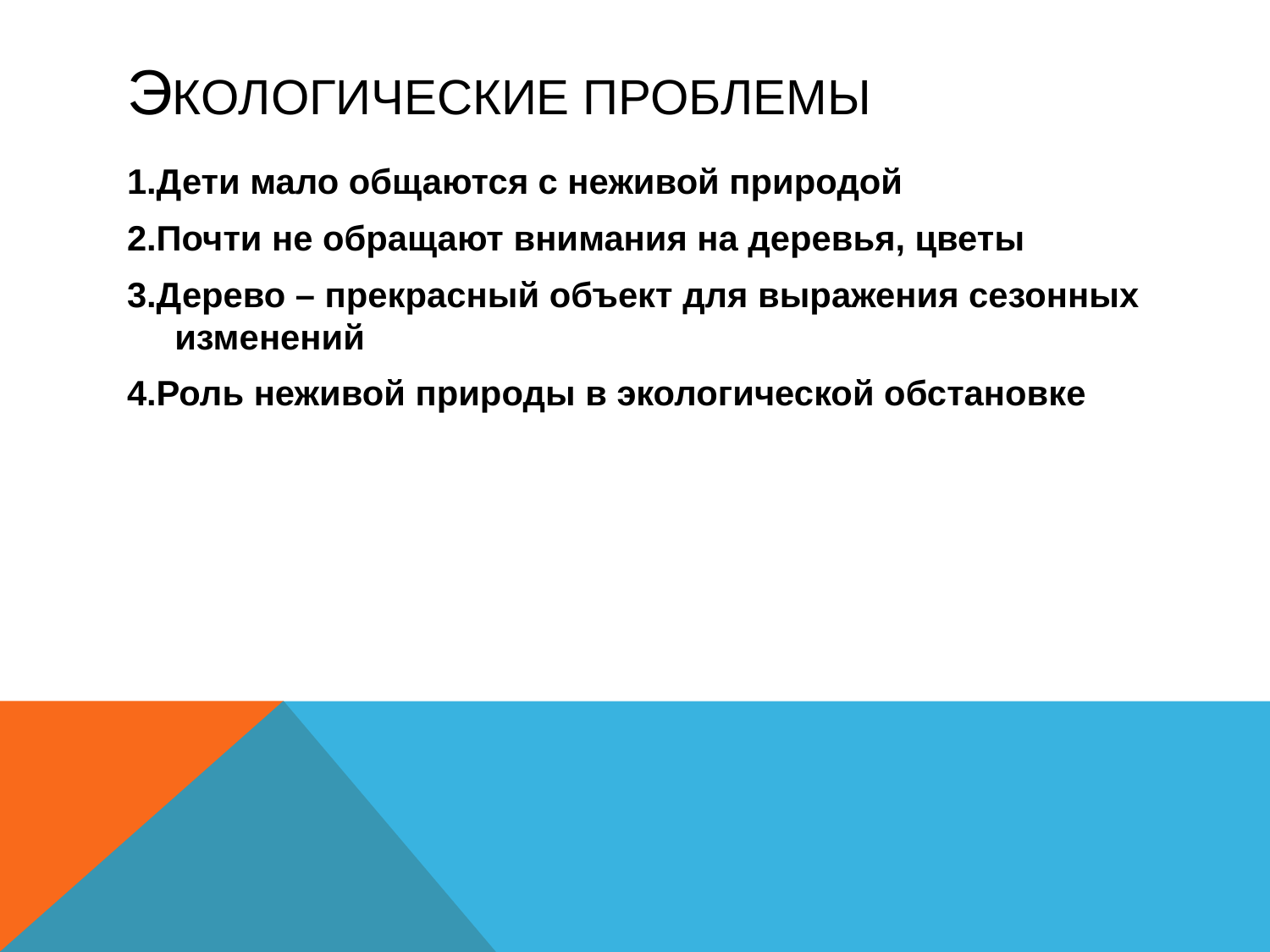

# Экологические проблемы
1.Дети мало общаются с неживой природой
2.Почти не обращают внимания на деревья, цветы
3.Дерево – прекрасный объект для выражения сезонных изменений
4.Роль неживой природы в экологической обстановке